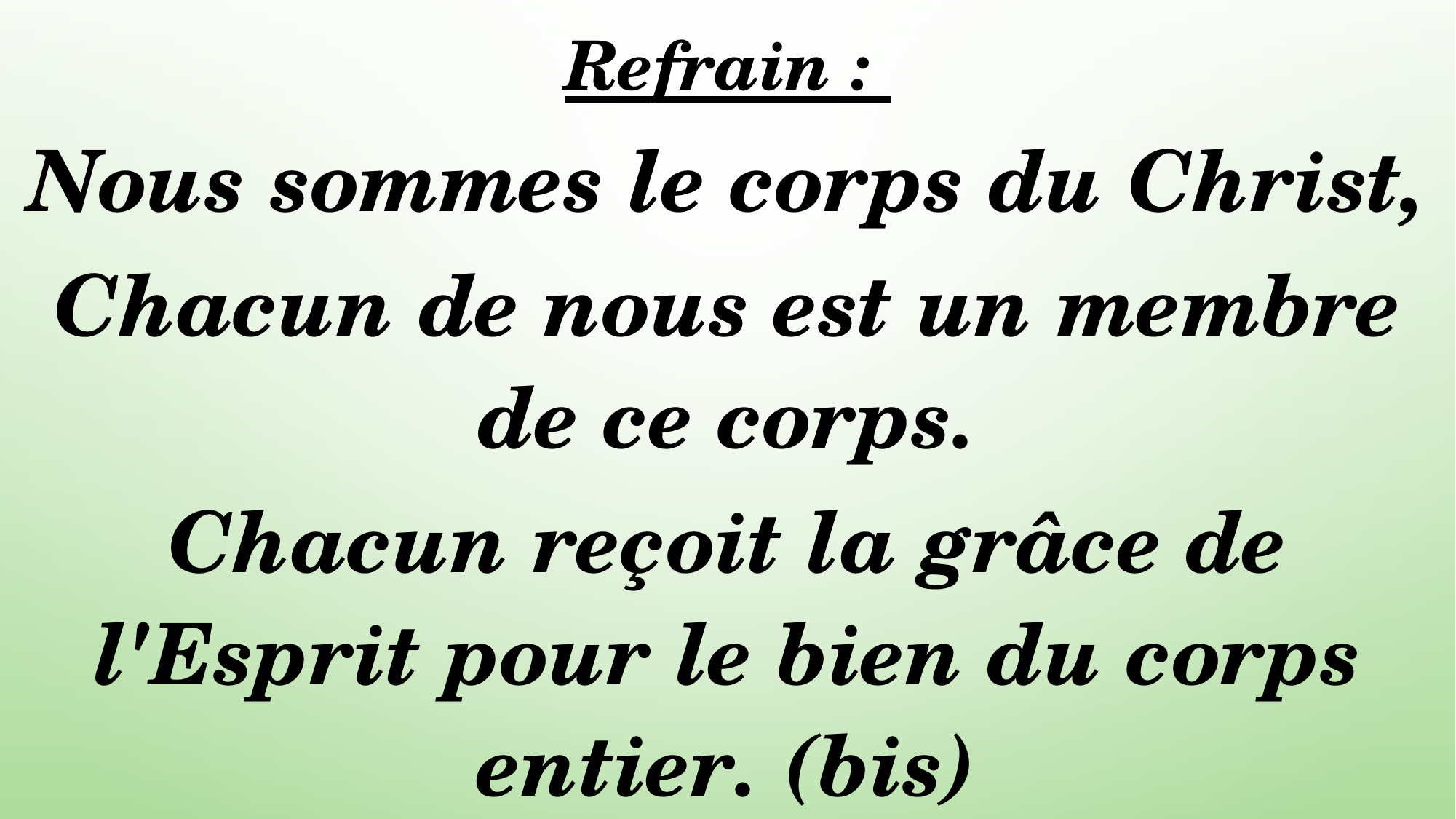

Refrain :
Nous sommes le corps du Christ,
Chacun de nous est un membre de ce corps.
Chacun reçoit la grâce de l'esprit pour le bien du corps entier. (bis)